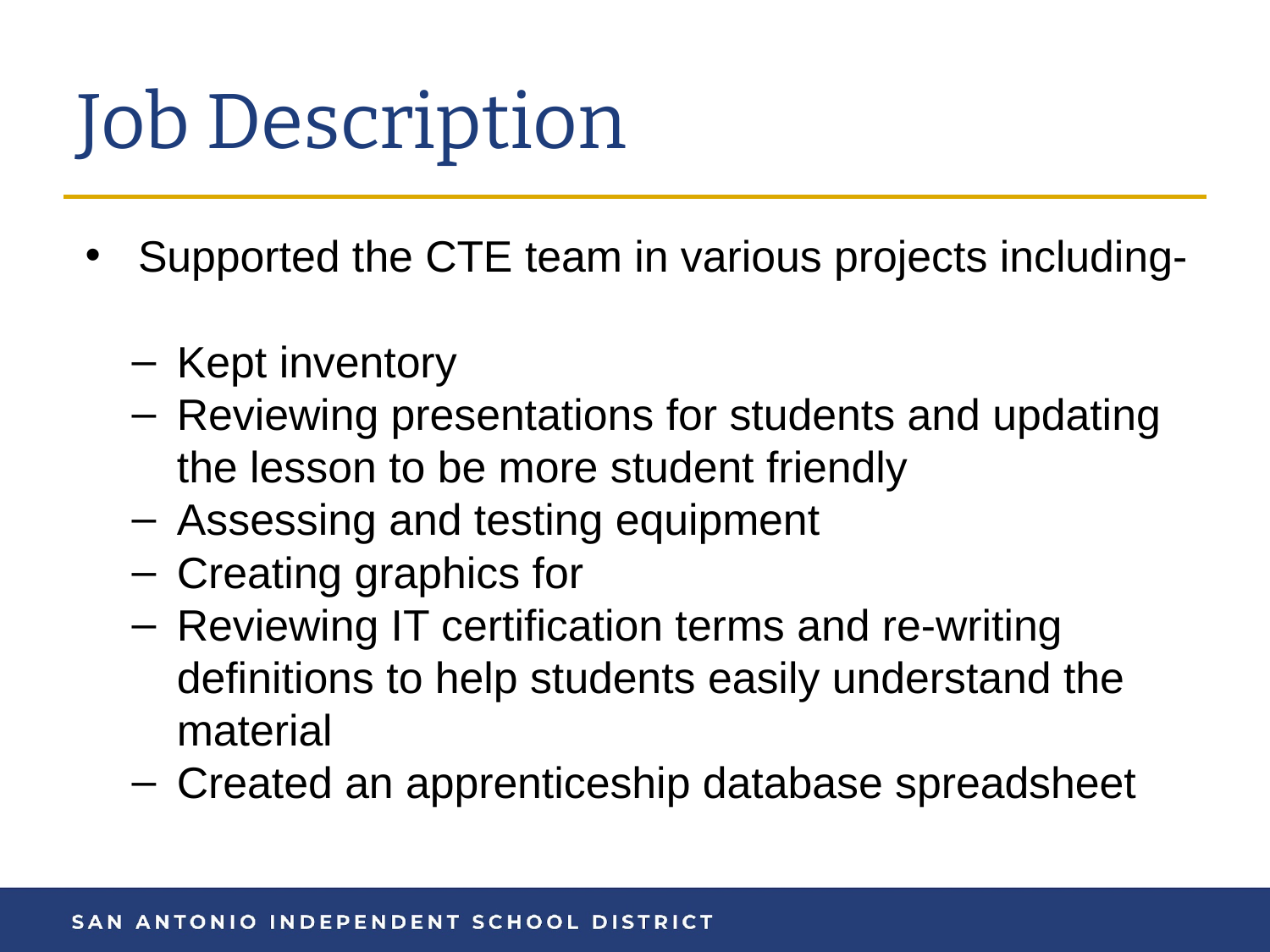

# Job Description
Supported the CTE team in various projects including-

Kept inventory
Reviewing presentations for students and updating the lesson to be more student friendly
Assessing and testing equipment
Creating graphics for
Reviewing IT certification terms and re-writing definitions to help students easily understand the material
Created an apprenticeship database spreadsheet